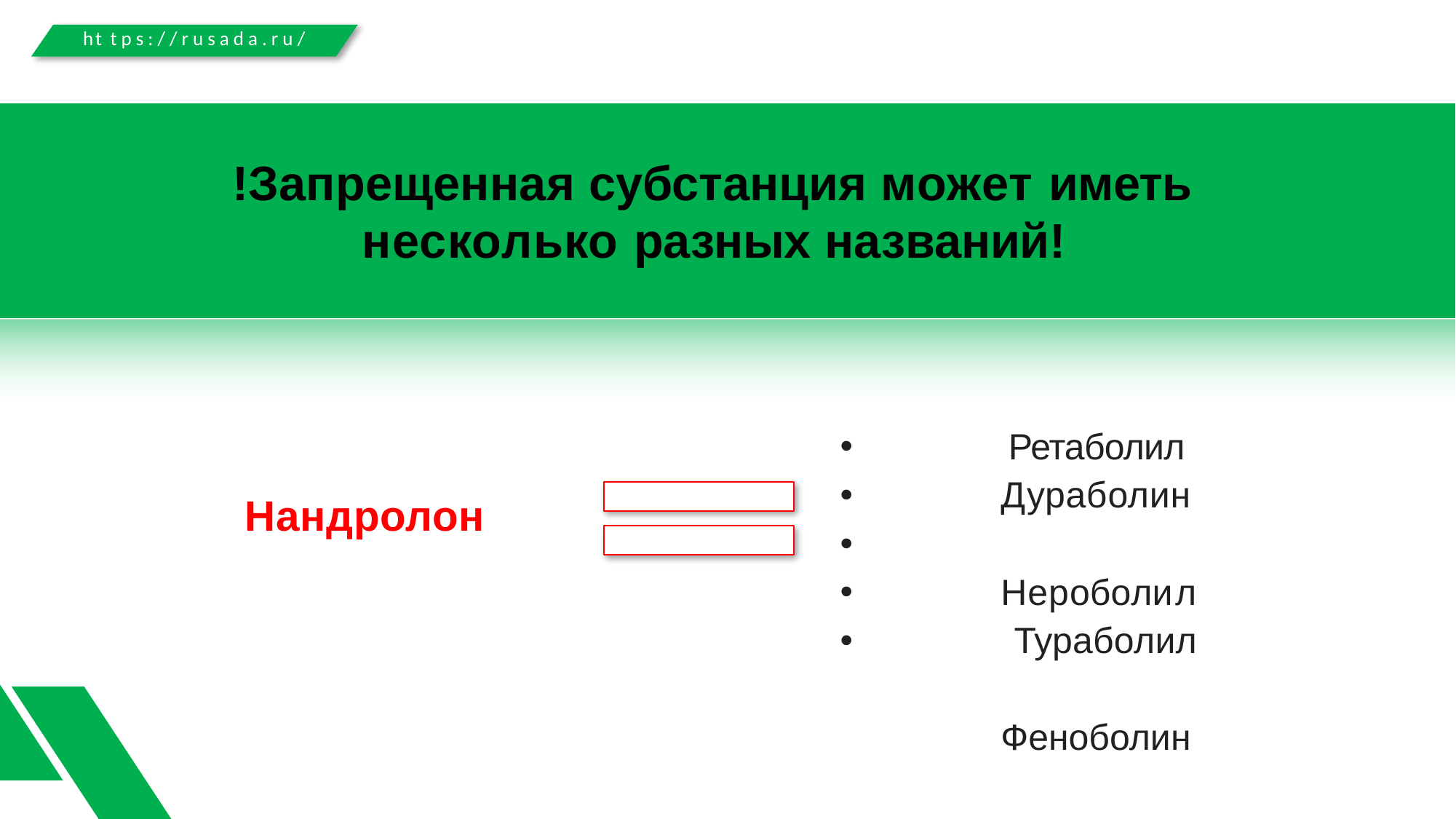

ht t p s : / / r u s a d a . r u /

# !Запрещенная субстанция может иметь  несколько разных названий!

•
•
•
•
•
Ретаболил  Дураболин  Нероболил  Тураболил  Феноболин

Нандролон